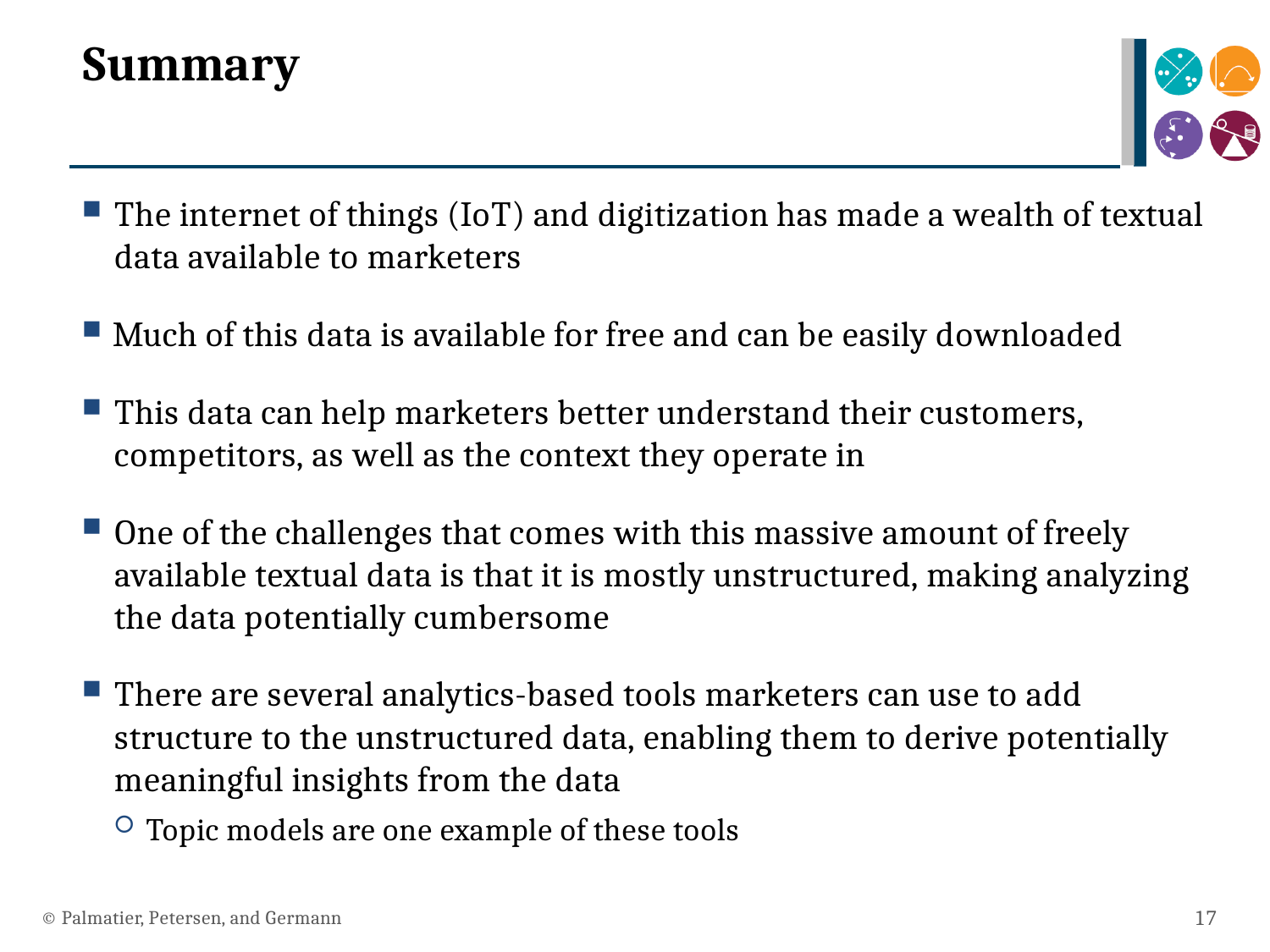

# Summary
The internet of things (IoT) and digitization has made a wealth of textual data available to marketers
Much of this data is available for free and can be easily downloaded
This data can help marketers better understand their customers, competitors, as well as the context they operate in
One of the challenges that comes with this massive amount of freely available textual data is that it is mostly unstructured, making analyzing the data potentially cumbersome
There are several analytics-based tools marketers can use to add structure to the unstructured data, enabling them to derive potentially meaningful insights from the data
Topic models are one example of these tools
© Palmatier, Petersen, and Germann
17